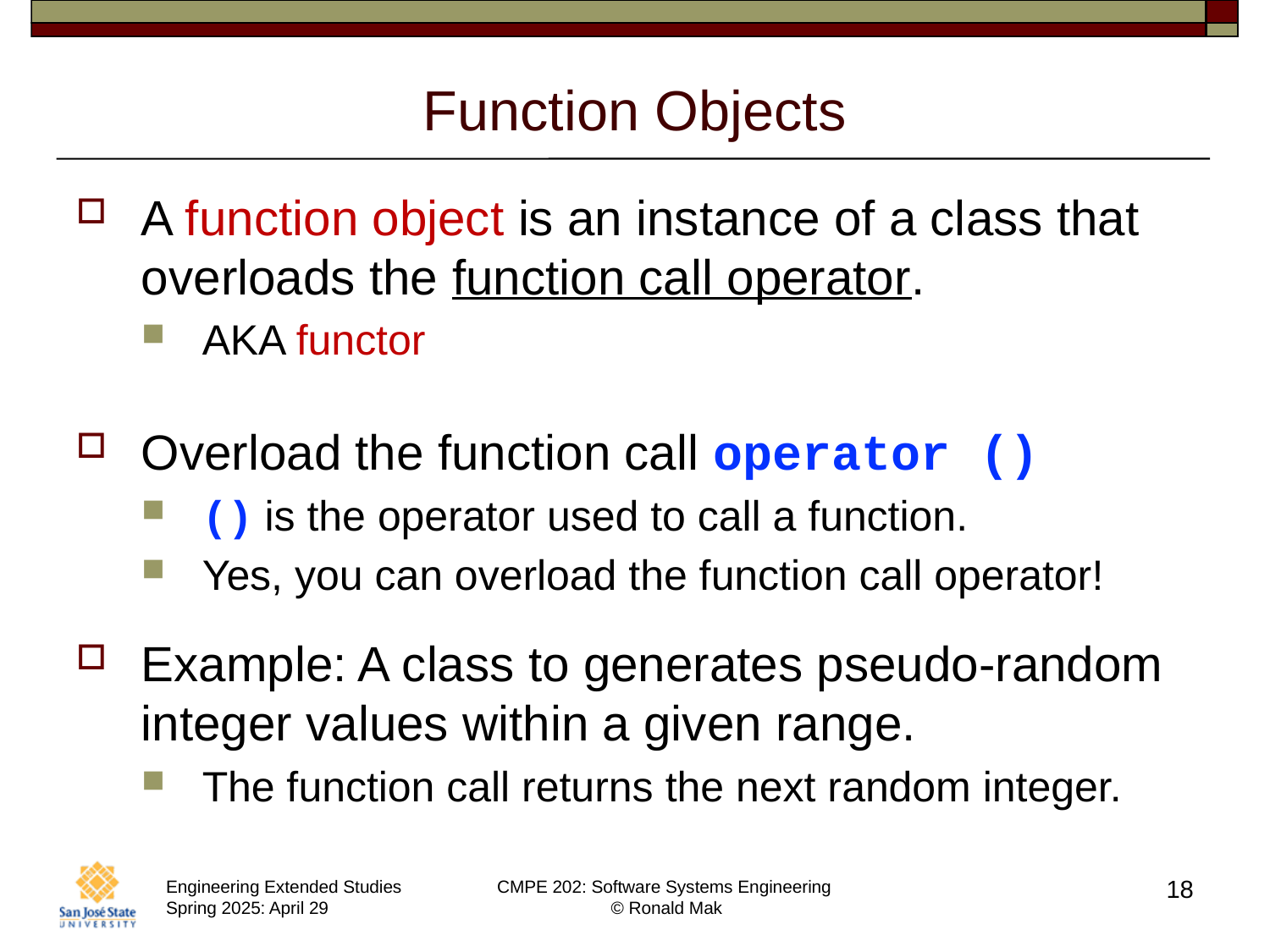

# Function Objects
A function object is an instance of a class that overloads the function call operator.
AKA functor

Overload the function call operator ()
() is the operator used to call a function.
Yes, you can overload the function call operator!

Example: A class to generates pseudo-random integer values within a given range.
The function call returns the next random integer.
18